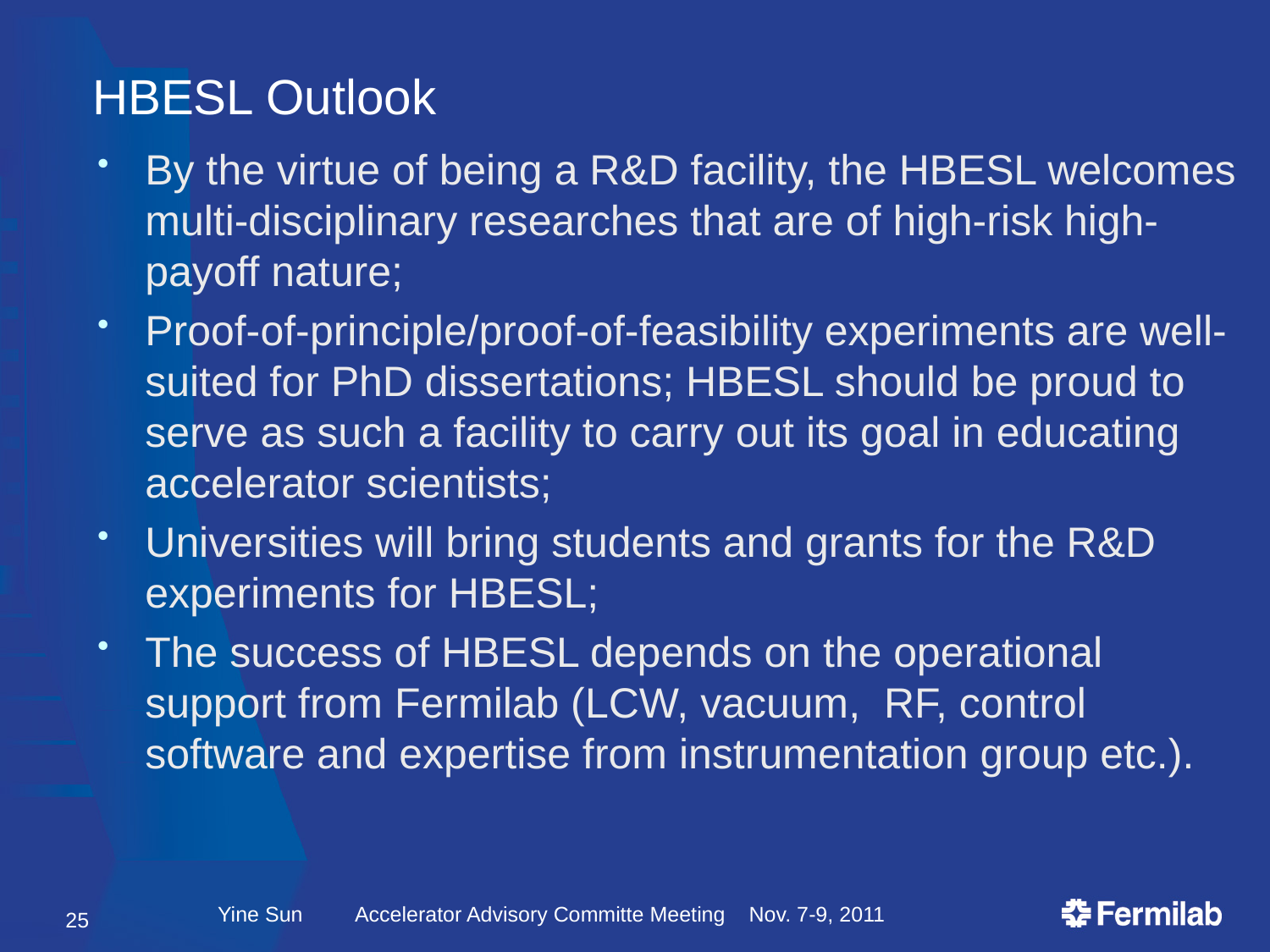

# HBESL Outlook
By the virtue of being a R&D facility, the HBESL welcomes multi-disciplinary researches that are of high-risk high-payoff nature;
Proof-of-principle/proof-of-feasibility experiments are well-suited for PhD dissertations; HBESL should be proud to serve as such a facility to carry out its goal in educating accelerator scientists;
Universities will bring students and grants for the R&D experiments for HBESL;
The success of HBESL depends on the operational support from Fermilab (LCW, vacuum,  RF, control software and expertise from instrumentation group etc.).
25
Yine Sun         Accelerator Advisory Committe Meeting    Nov. 7-9, 2011